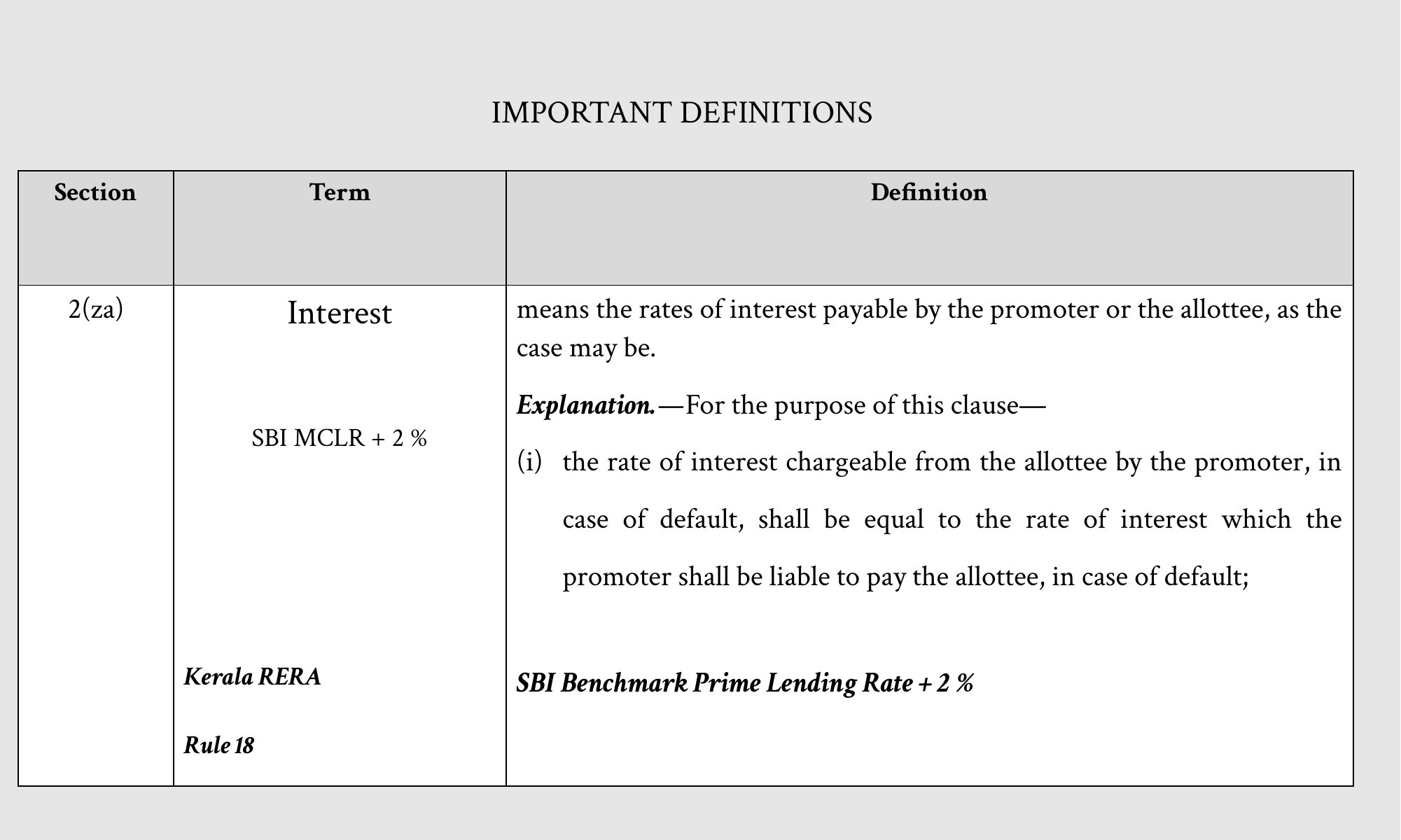

# IMPORTANT DEFINITIONS

| Section | Term | Definition |
| --- | --- | --- |
| 2(za) | Interest SBI MCLR + 2 % Kerala RERA Rule 18 | means the rates of interest payable by the promoter or the allottee, as the case may be. Explanation.—For the purpose of this clause— the rate of interest chargeable from the allottee by the promoter, in case of default, shall be equal to the rate of interest which the promoter shall be liable to pay the allottee, in case of default;   SBI Benchmark Prime Lending Rate + 2 % |